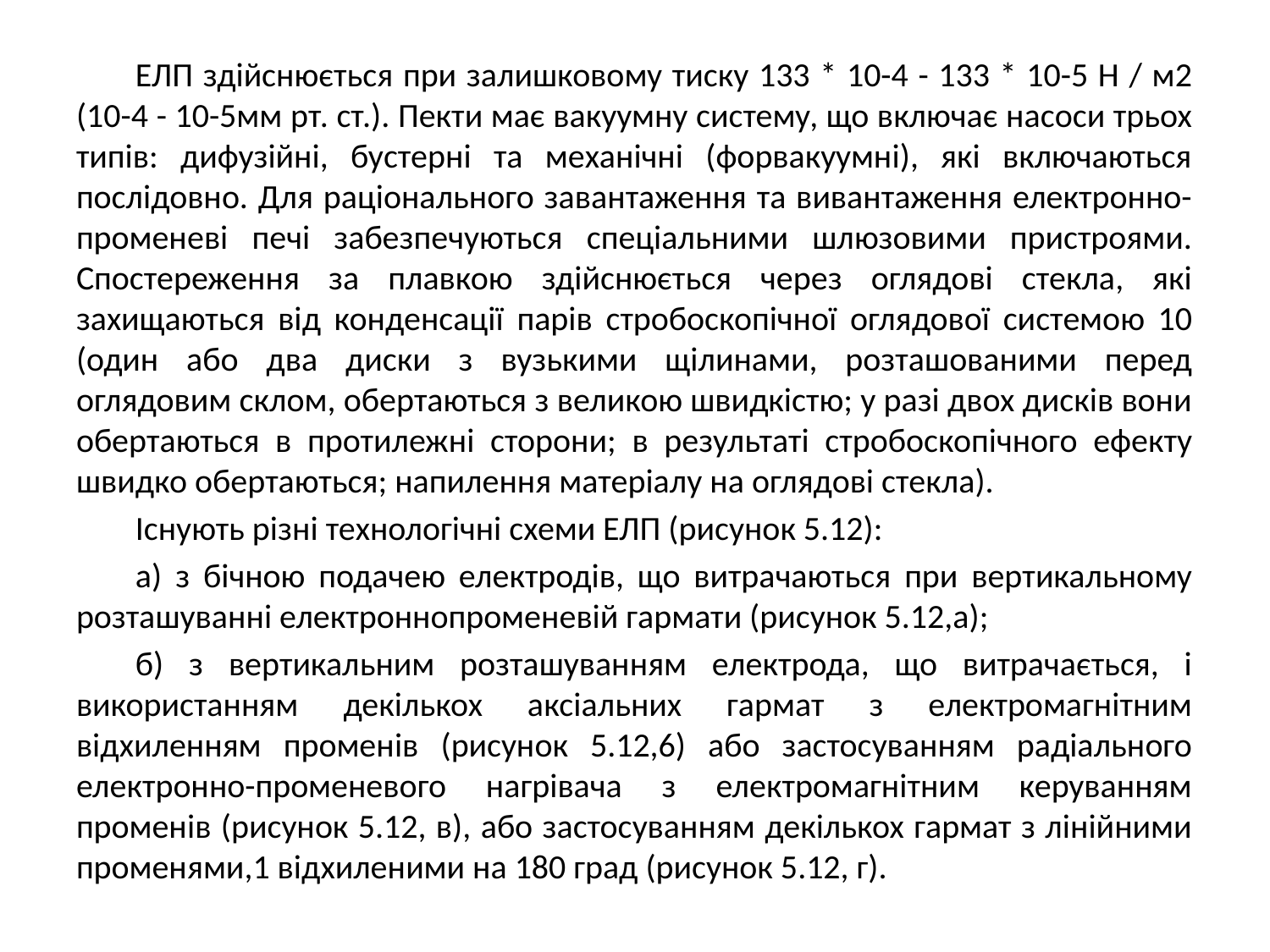

ЕЛП здійснюється при залишковому тиску 133 * 10-4 - 133 * 10-5 Н / м2 (10-4 - 10-5мм рт. ст.). Пекти має вакуумну систему, що включає насоси трьох типів: дифузійні, бустерні та механічні (форвакуумні), які включаються послідовно. Для раціонального завантаження та вивантаження електронно-променеві печі забезпечуються спеціальними шлюзовими пристроями. Спостереження за плавкою здійснюється через оглядові стекла, які захищаються від конденсації парів стробоскопічної оглядової системою 10 (один або два диски з вузькими щілинами, розташованими перед оглядовим склом, обертаються з великою швидкістю; у разі двох дисків вони обертаються в протилежні сторони; в результаті стробоскопічного ефекту швидко обертаються; напилення матеріалу на оглядові стекла).
Існують різні технологічні схеми ЕЛП (рисунок 5.12):
а) з бічною подачею електродів, що витрачаються при вертикальному розташуванні електроннопроменевій гармати (рисунок 5.12,а);
б) з вертикальним розташуванням електрода, що витрачається, і використанням декількох аксіальних гармат з електромагнітним відхиленням променів (рисунок 5.12,6) або застосуванням радіального електронно-променевого нагрівача з електромагнітним керуванням променів (рисунок 5.12, в), або застосуванням декількох гармат з лінійними променями,1 відхиленими на 180 град (рисунок 5.12, г).